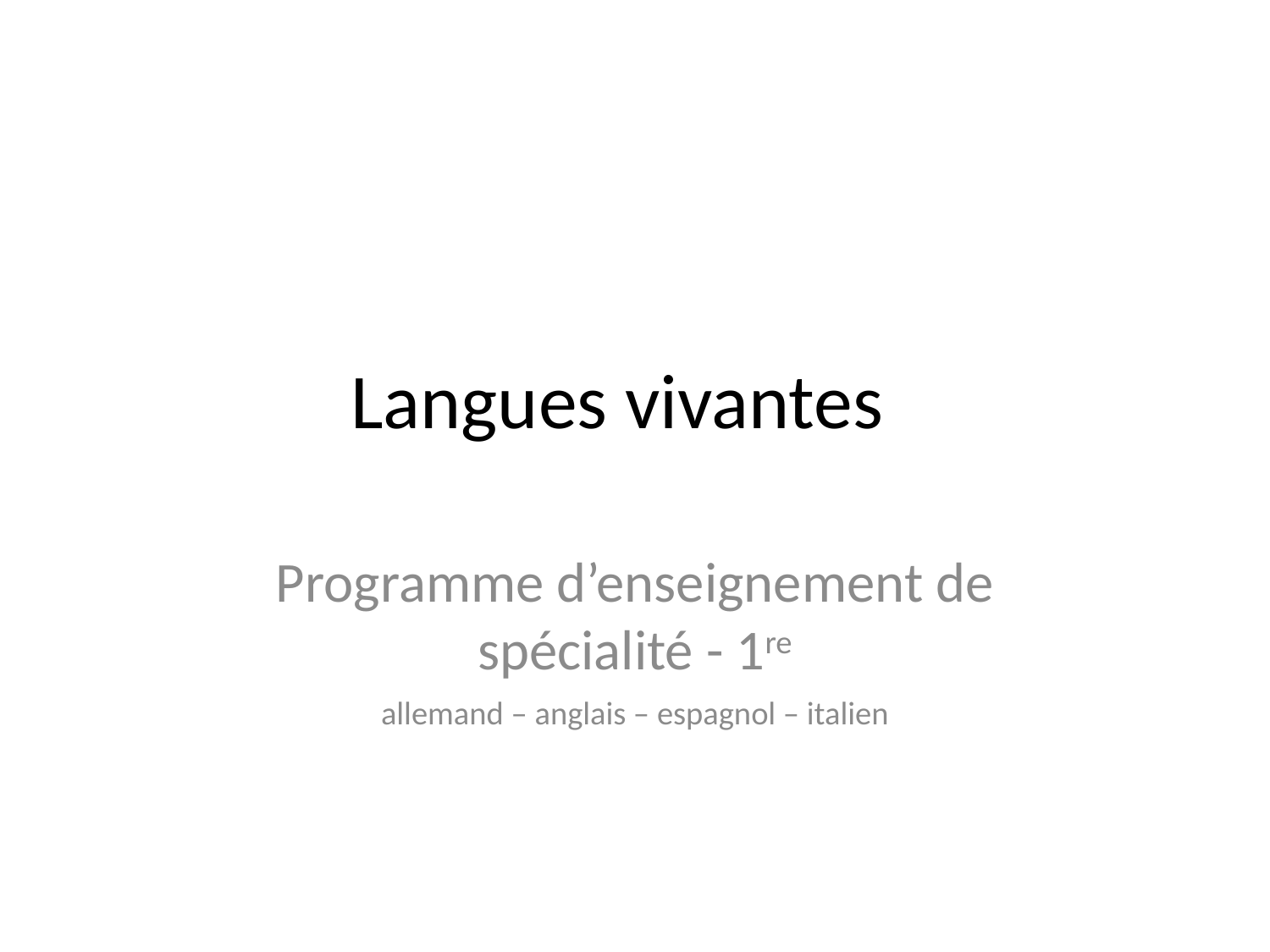

# Langues vivantes
Programme d’enseignement de spécialité - 1re
allemand – anglais – espagnol – italien